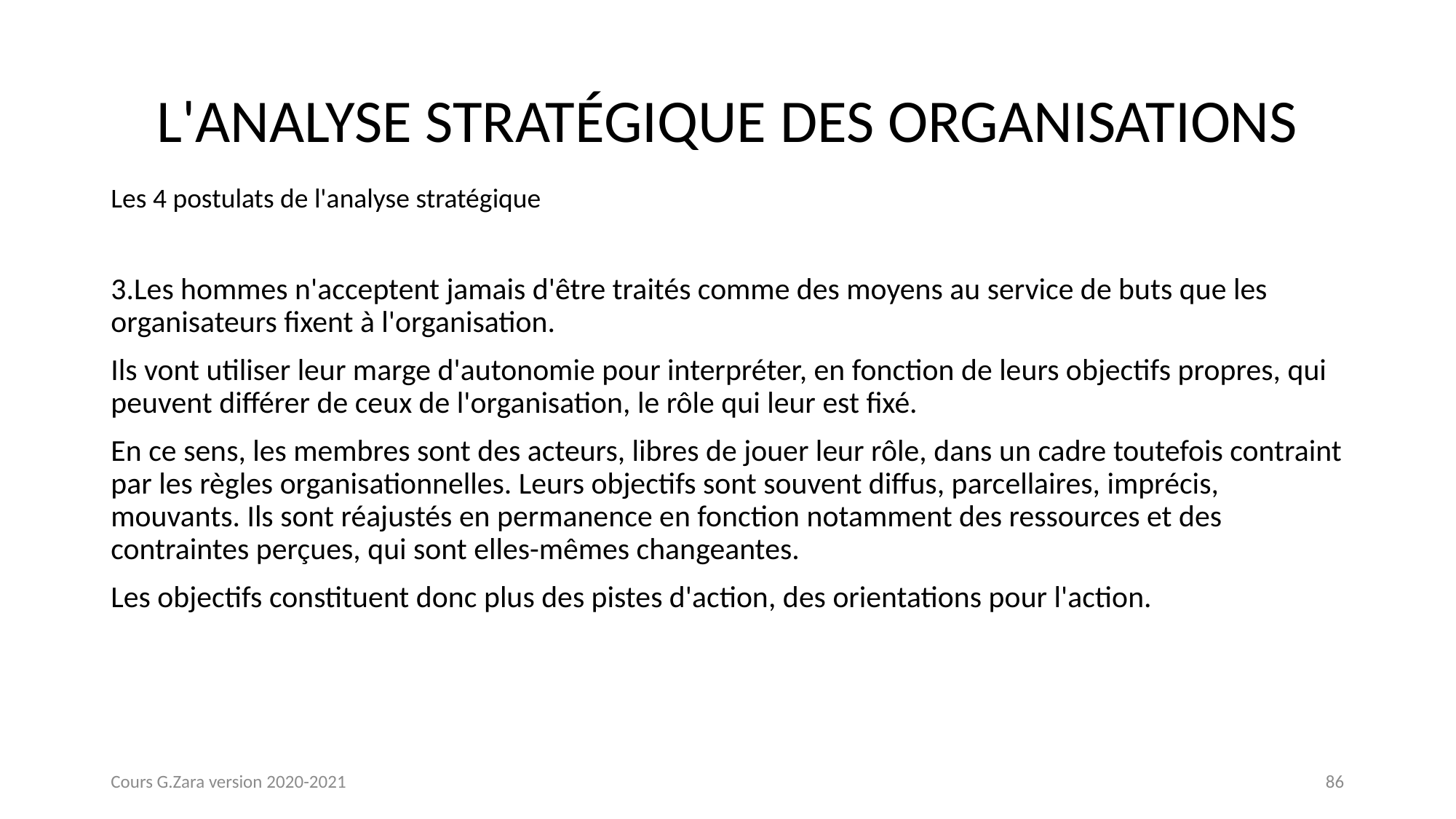

# L'ANALYSE STRATÉGIQUE DES ORGANISATIONS
Les 4 postulats de l'analyse stratégique

Les hommes n'acceptent jamais d'être traités comme des moyens au service de buts que les organisateurs fixent à l'organisation.
Ils vont utiliser leur marge d'autonomie pour interpréter, en fonction de leurs objectifs propres, qui peuvent différer de ceux de l'organisation, le rôle qui leur est fixé.
En ce sens, les membres sont des acteurs, libres de jouer leur rôle, dans un cadre toutefois contraint par les règles organisationnelles. Leurs objectifs sont souvent diffus, parcellaires, imprécis, mouvants. Ils sont réajustés en permanence en fonction notamment des ressources et des contraintes perçues, qui sont elles-mêmes changeantes.
Les objectifs constituent donc plus des pistes d'action, des orientations pour l'action.

Cours G.Zara version 2020-2021
86